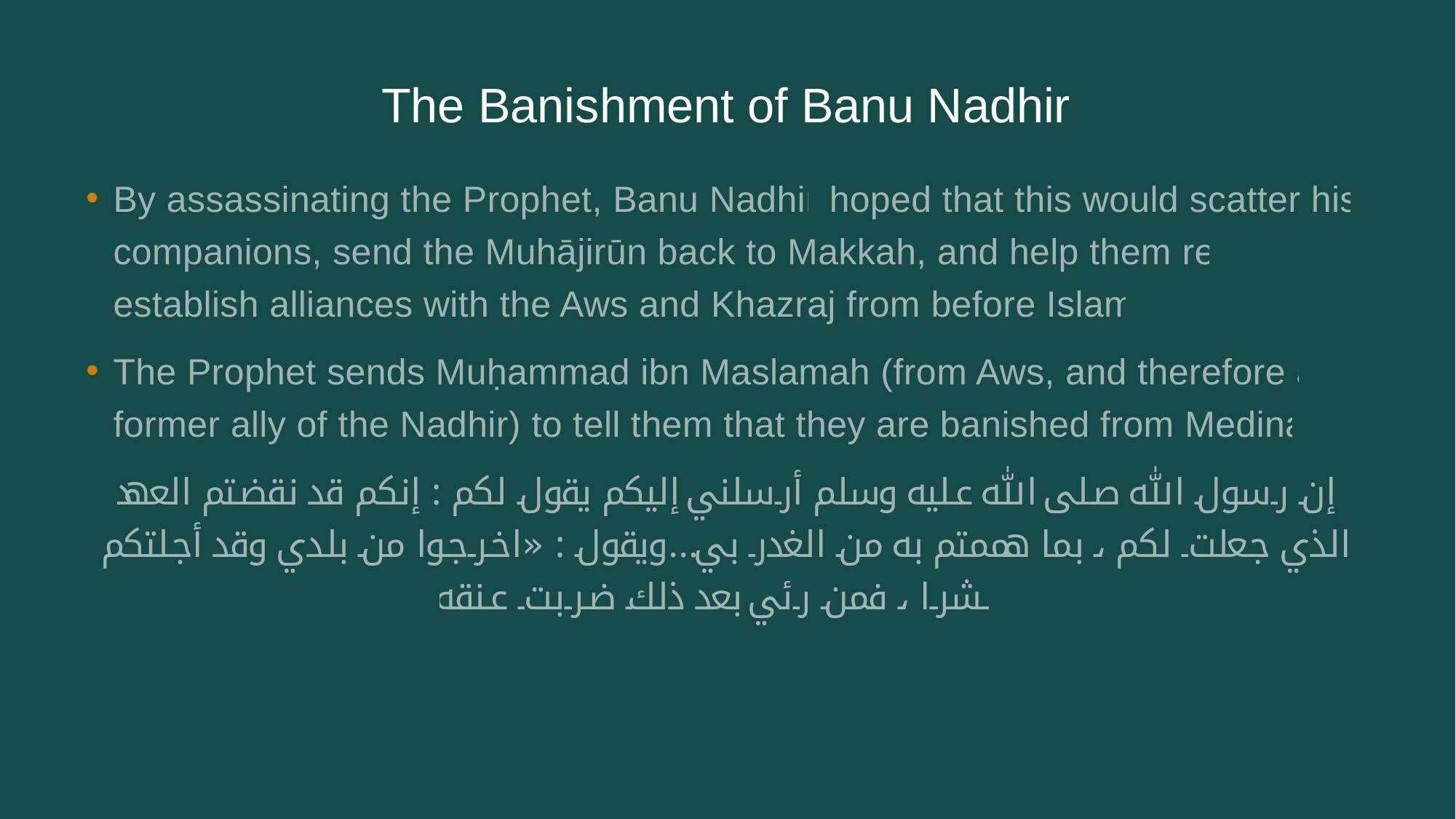

# The Banishment of Banu Nadhir
By assassinating the Prophet, Banu Nadhir hoped that this would scatter his companions, send the Muhājirūn back to Makkah, and help them re-establish alliances with the Aws and Khazraj from before Islam.
The Prophet sends Muḥammad ibn Maslamah (from Aws, and therefore a former ally of the Nadhir) to tell them that they are banished from Medina:
إن رسول الله صلى الله عليه وسلم أرسلني إليكم يقول لكم : إنكم قد نقضتم العهد الذي جعلت لكم ، بما هممتم به من الغدر بي...ويقول : «اخرجوا من بلدي وقد أجلتكم عشرا ، فمن رئي بعد ذلك ضربت عنقه